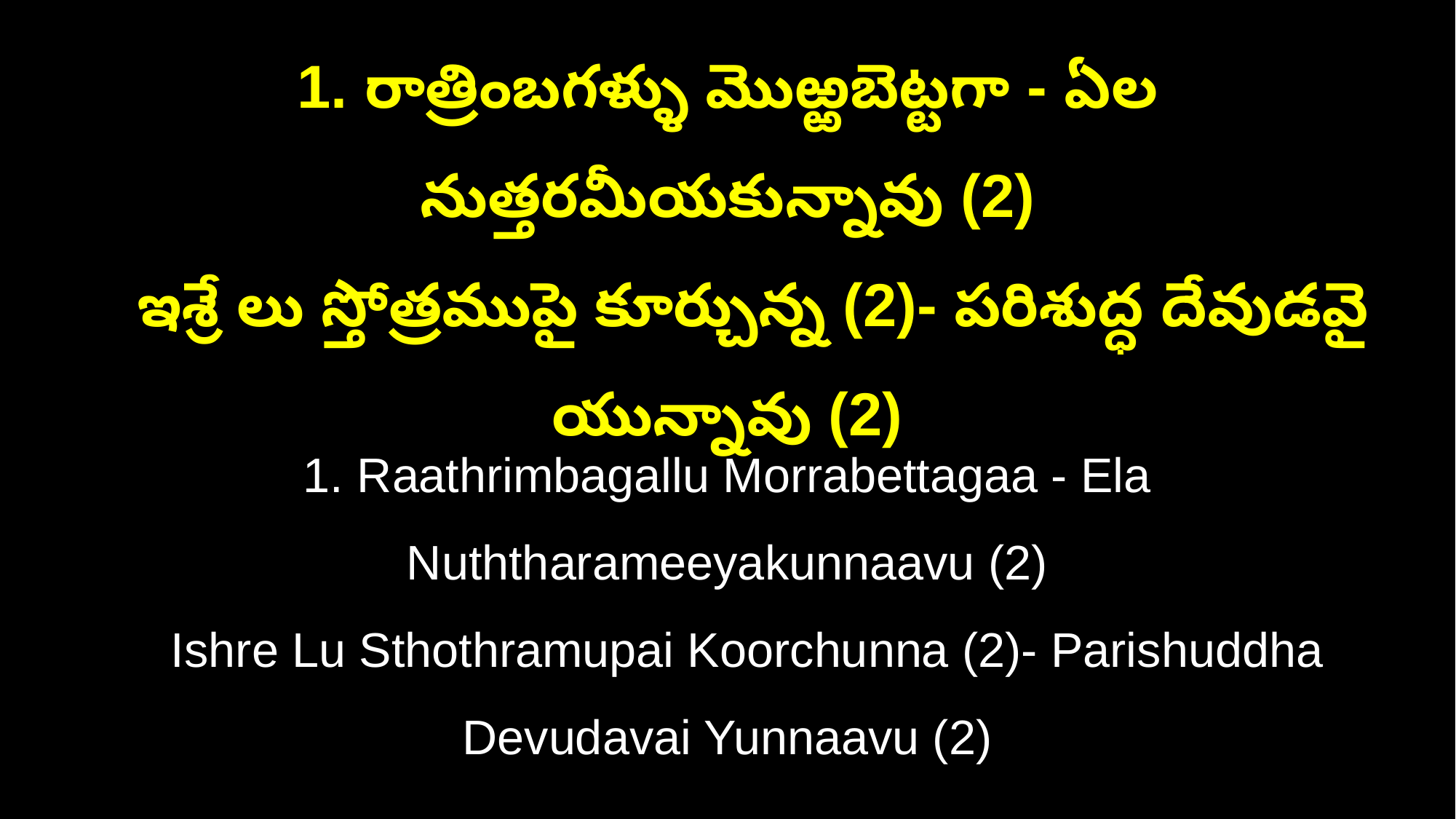

1. రాత్రింబగళ్ళు మొఱ్ఱబెట్టగా - ఏల నుత్తరమీయకున్నావు (2)
   ఇశ్రే లు స్తోత్రముపై కూర్చున్న (2)- పరిశుద్ధ దేవుడవై యున్నావు (2)
1. Raathrimbagallu Morrabettagaa - Ela Nuththarameeyakunnaavu (2)
   Ishre Lu Sthothramupai Koorchunna (2)- Parishuddha Devudavai Yunnaavu (2)